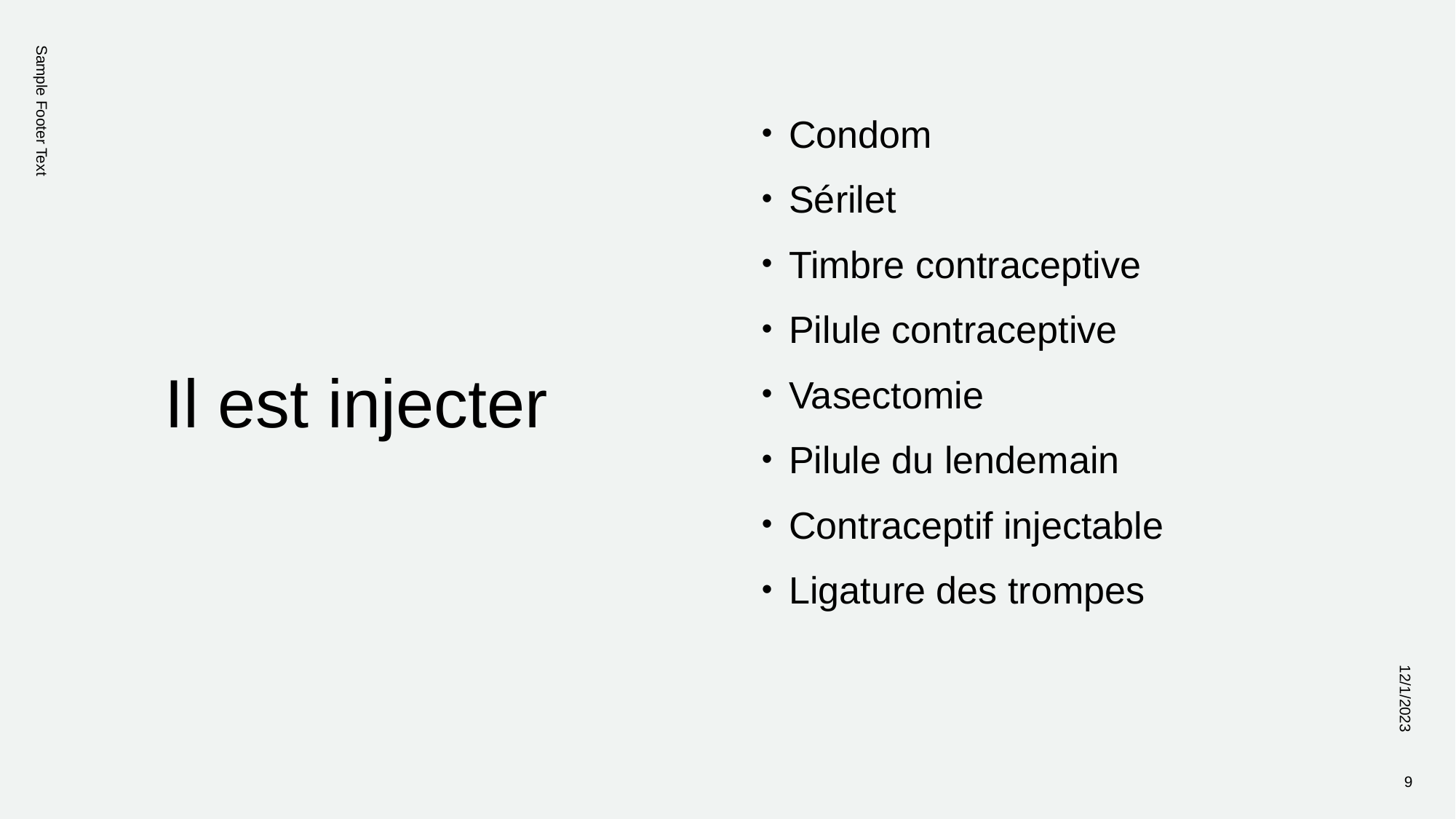

Condom
Sérilet
Timbre contraceptive
Pilule contraceptive
Vasectomie
Pilule du lendemain
Contraceptif injectable
Ligature des trompes

# Il est injecter
Sample Footer Text
12/1/2023
9